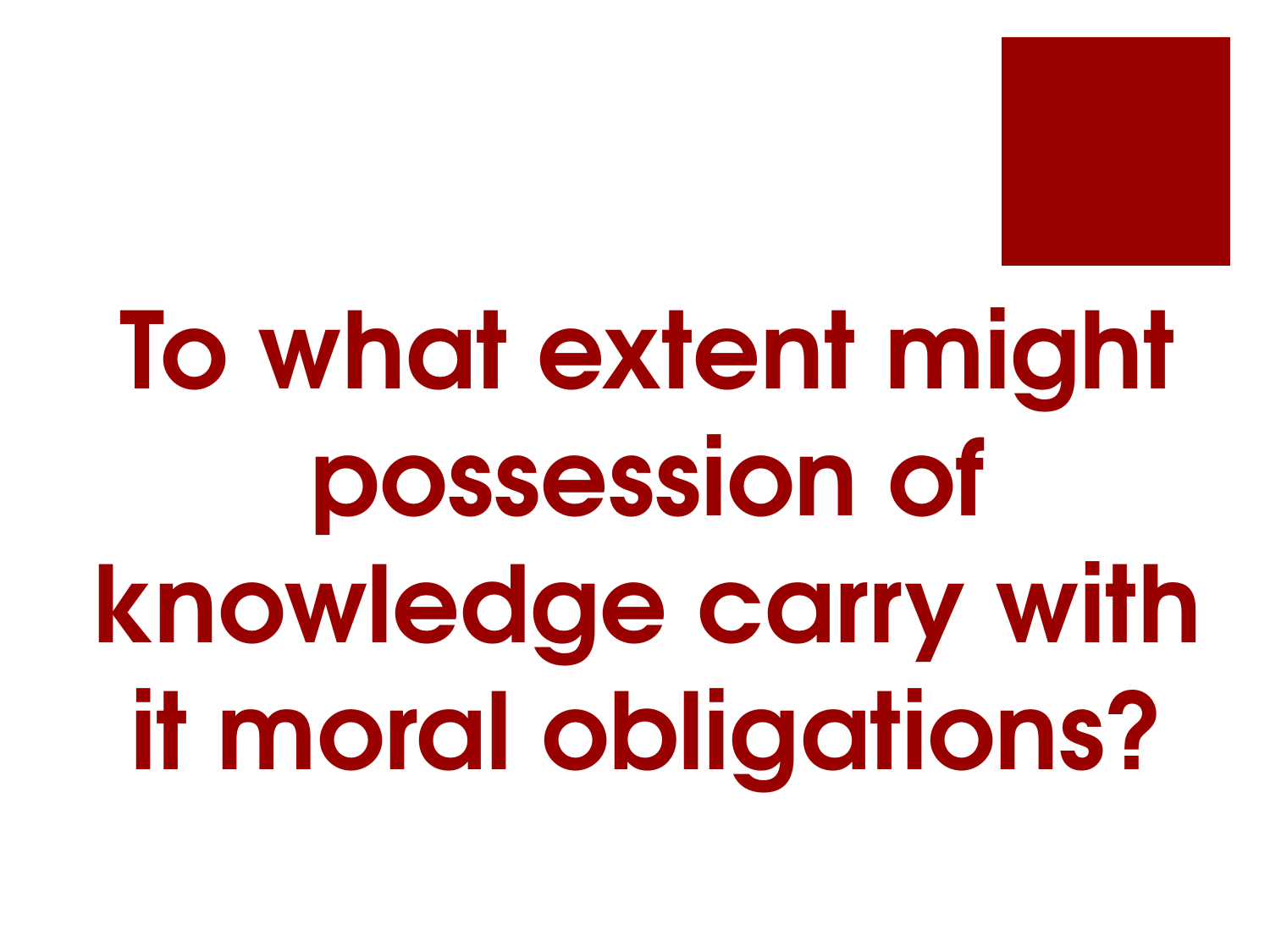

# To what extent might possession of knowledge carry with it moral obligations?